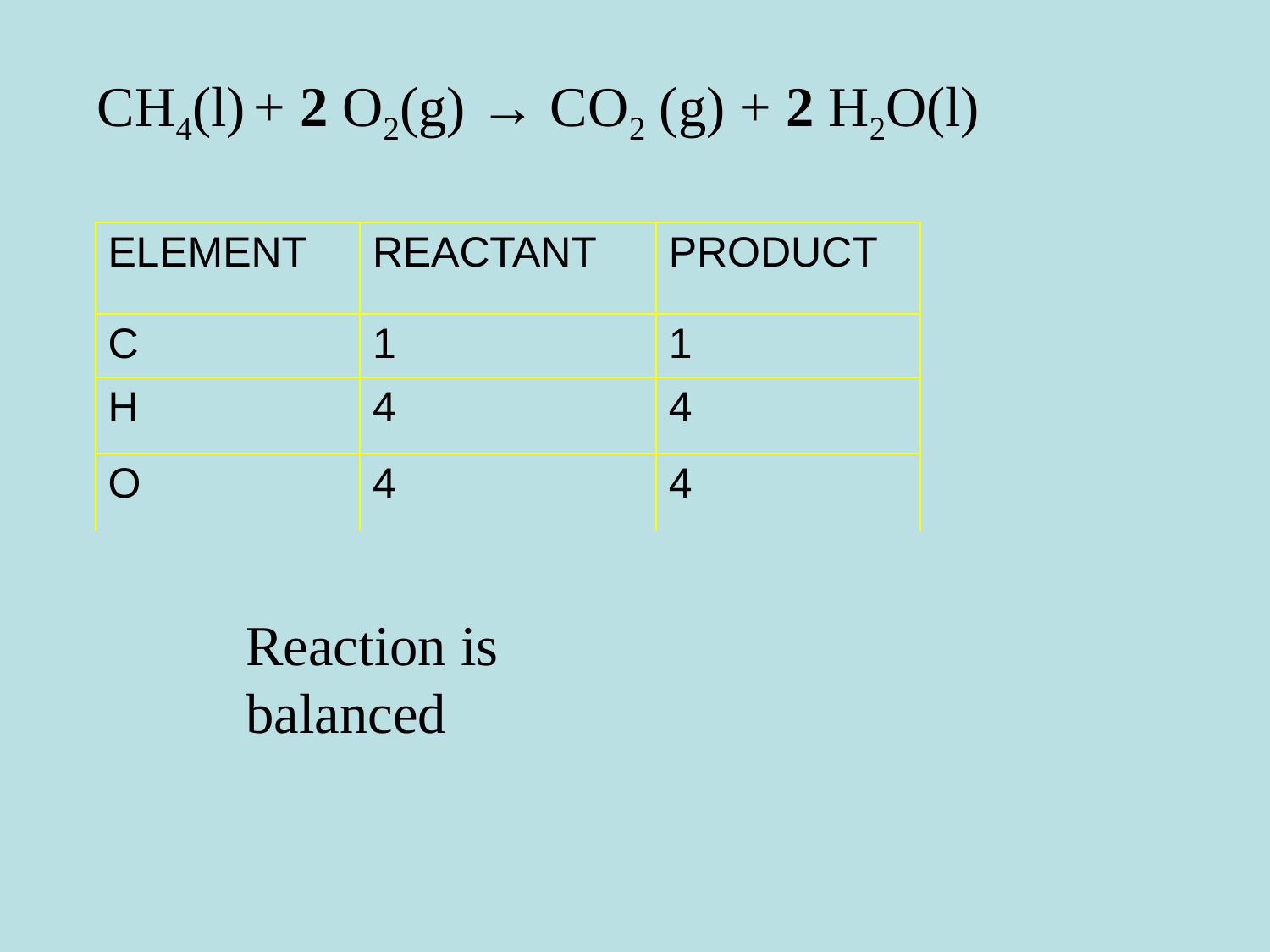

CH4(l) + 2 O2(g) → CO2 (g) + 2 H2O(l)
| ELEMENT | REACTANT | PRODUCT |
| --- | --- | --- |
| C | 1 | 1 |
| H | 4 | 4 |
| O | 4 | 4 |
Reaction is balanced